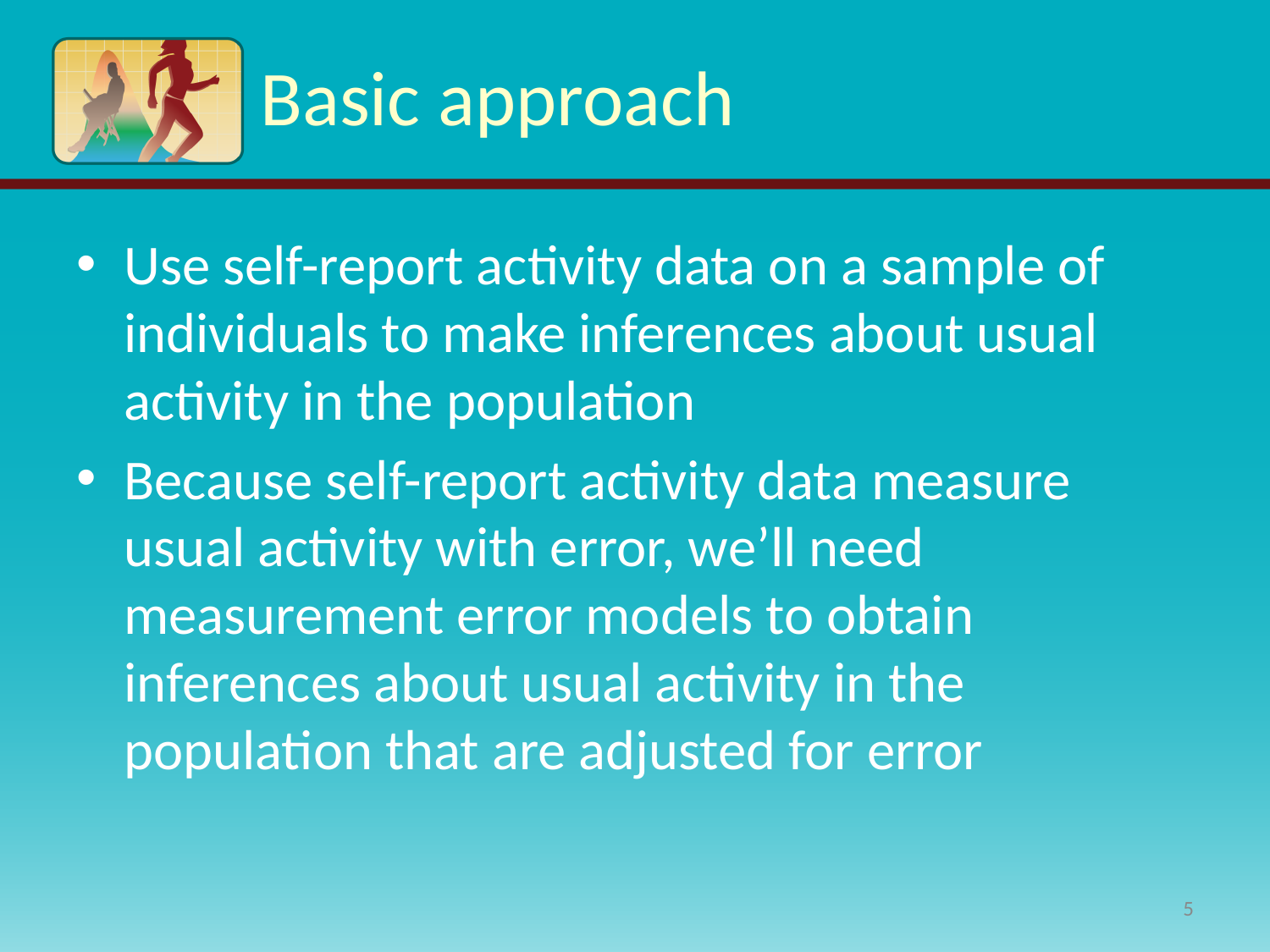

# Basic approach
Use self-report activity data on a sample of individuals to make inferences about usual activity in the population
Because self-report activity data measure usual activity with error, we’ll need measurement error models to obtain inferences about usual activity in the population that are adjusted for error
5